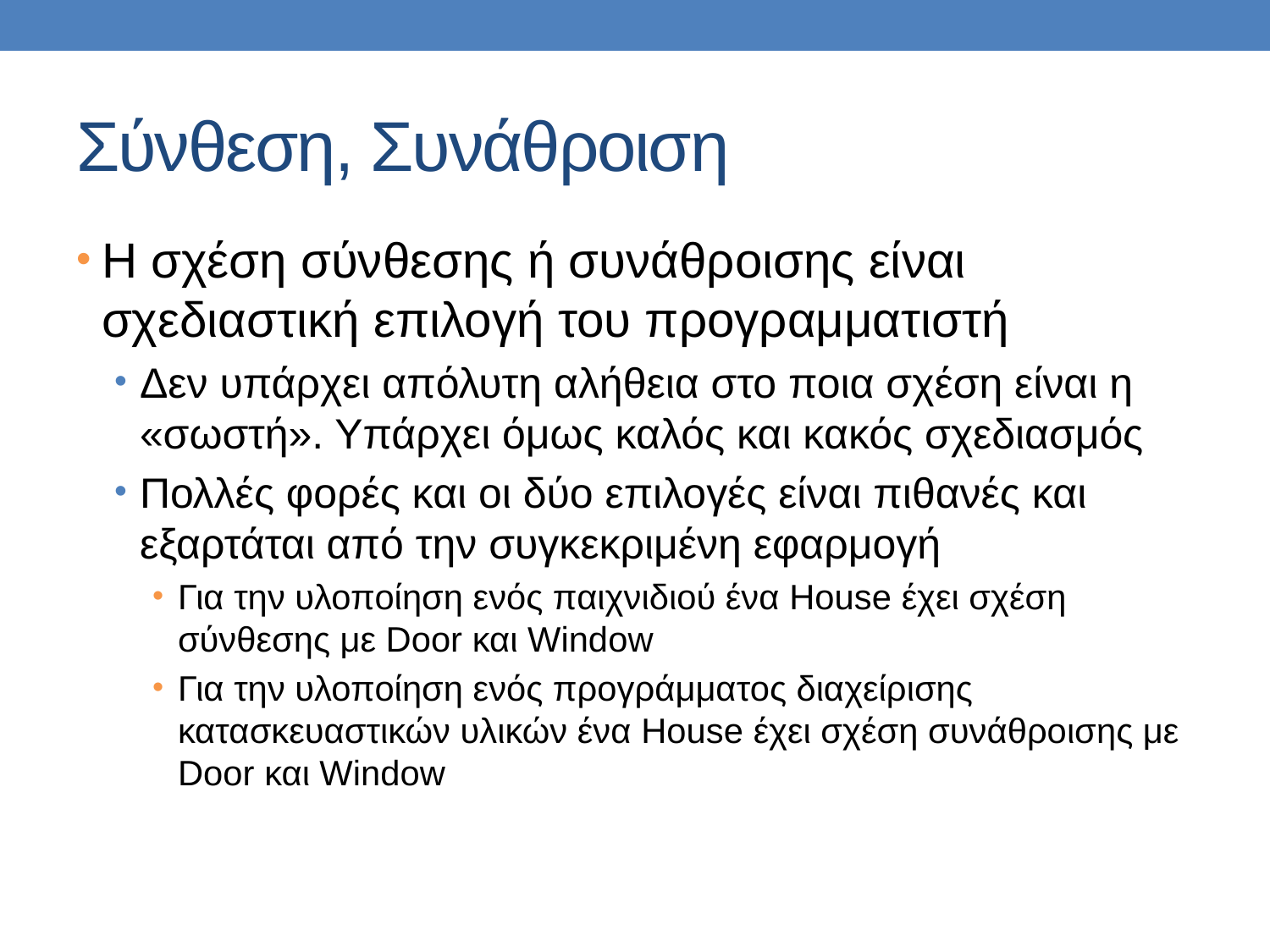

# Σύνθεση, Συνάθροιση
Η σχέση σύνθεσης ή συνάθροισης είναι σχεδιαστική επιλογή του προγραμματιστή
Δεν υπάρχει απόλυτη αλήθεια στο ποια σχέση είναι η «σωστή». Υπάρχει όμως καλός και κακός σχεδιασμός
Πολλές φορές και οι δύο επιλογές είναι πιθανές και εξαρτάται από την συγκεκριμένη εφαρμογή
Για την υλοποίηση ενός παιχνιδιού ένα House έχει σχέση σύνθεσης με Door και Window
Για την υλοποίηση ενός προγράμματος διαχείρισης κατασκευαστικών υλικών ένα House έχει σχέση συνάθροισης με Door και Window